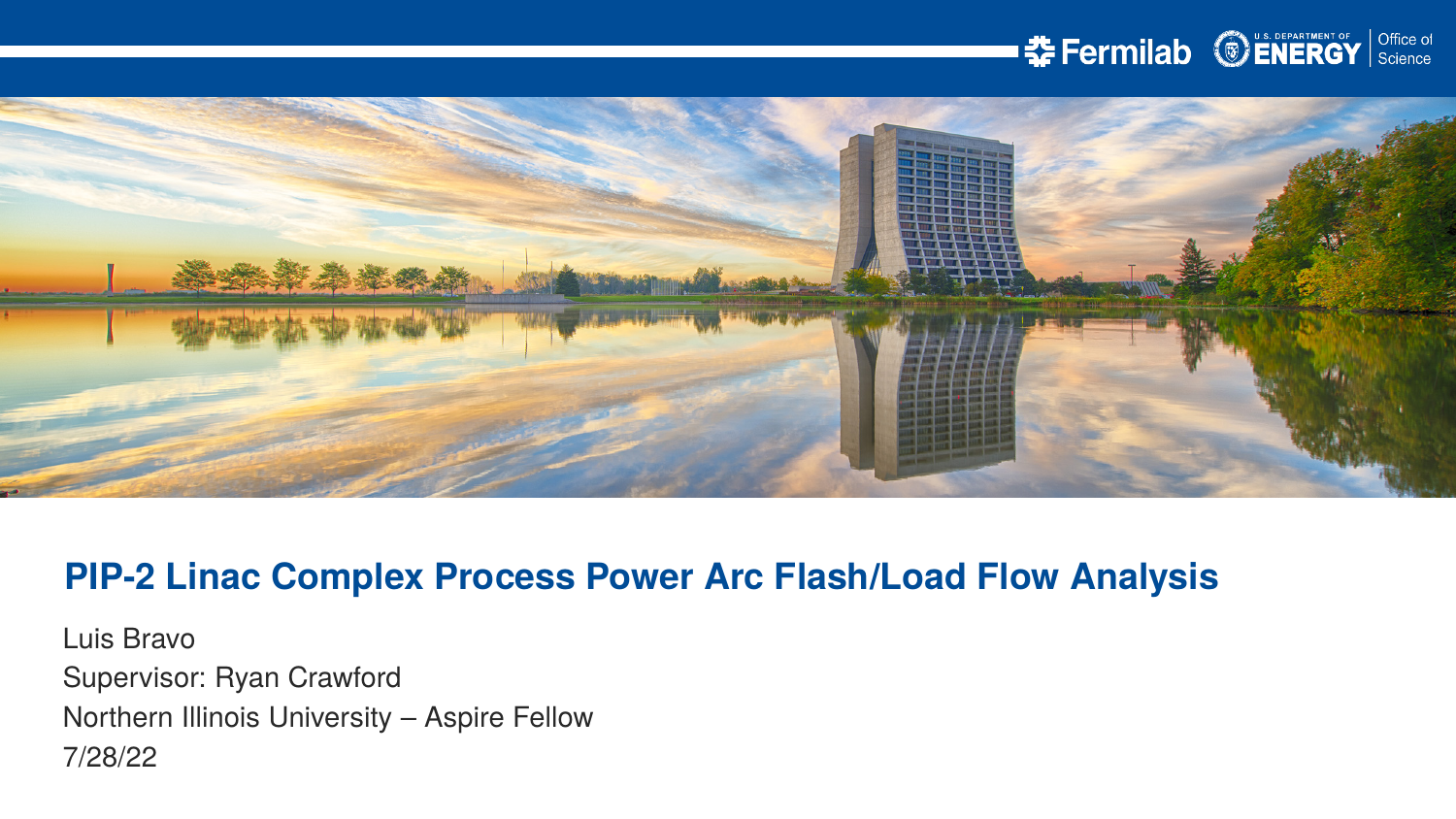

PIP-2 Linac Complex Process Power Arc Flash/Load Flow Analysis
Luis Bravo
Supervisor: Ryan Crawford
Northern Illinois University – Aspire Fellow
7/28/22